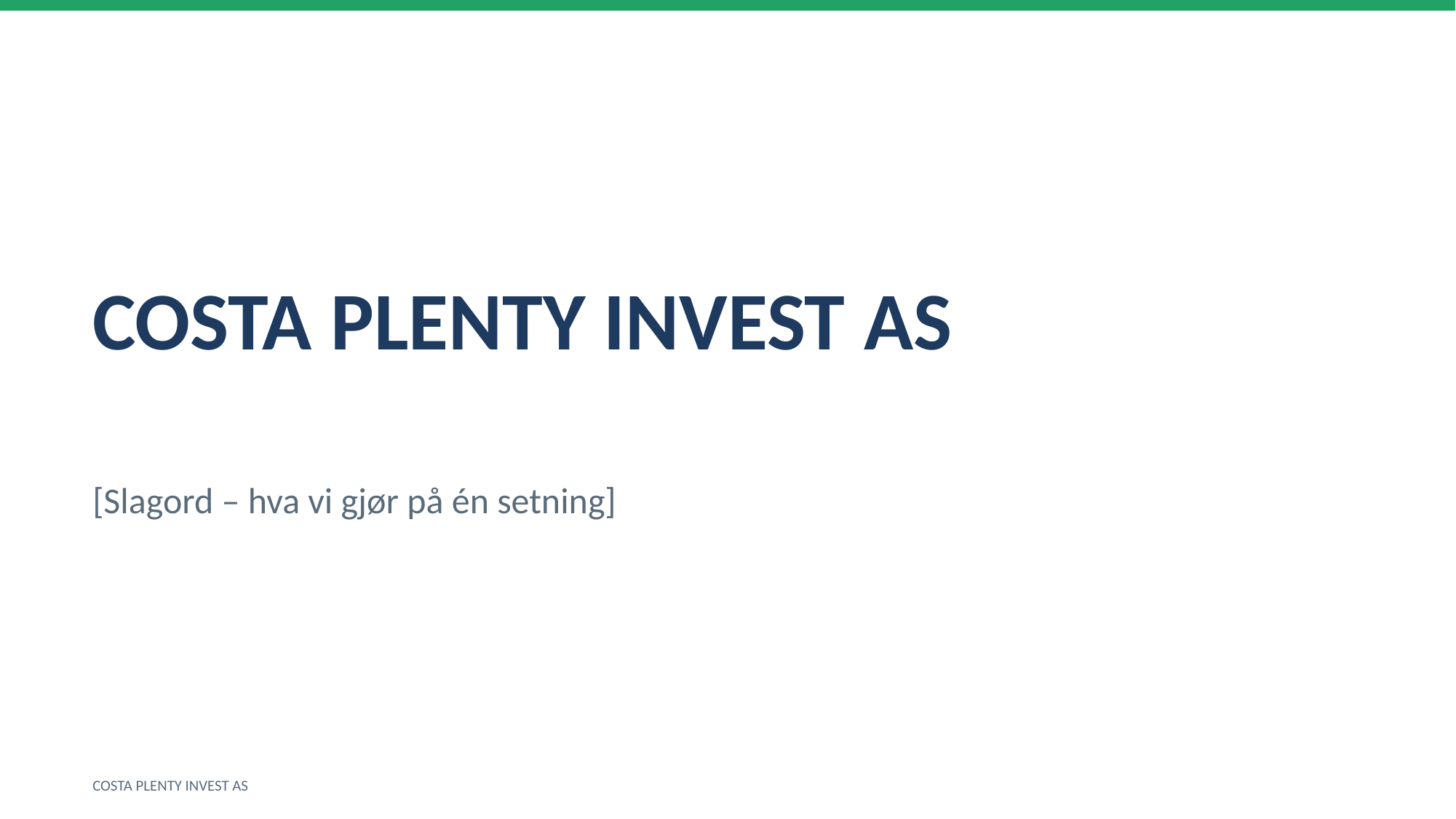

COSTA PLENTY INVEST AS
[Slagord – hva vi gjør på én setning]
COSTA PLENTY INVEST AS